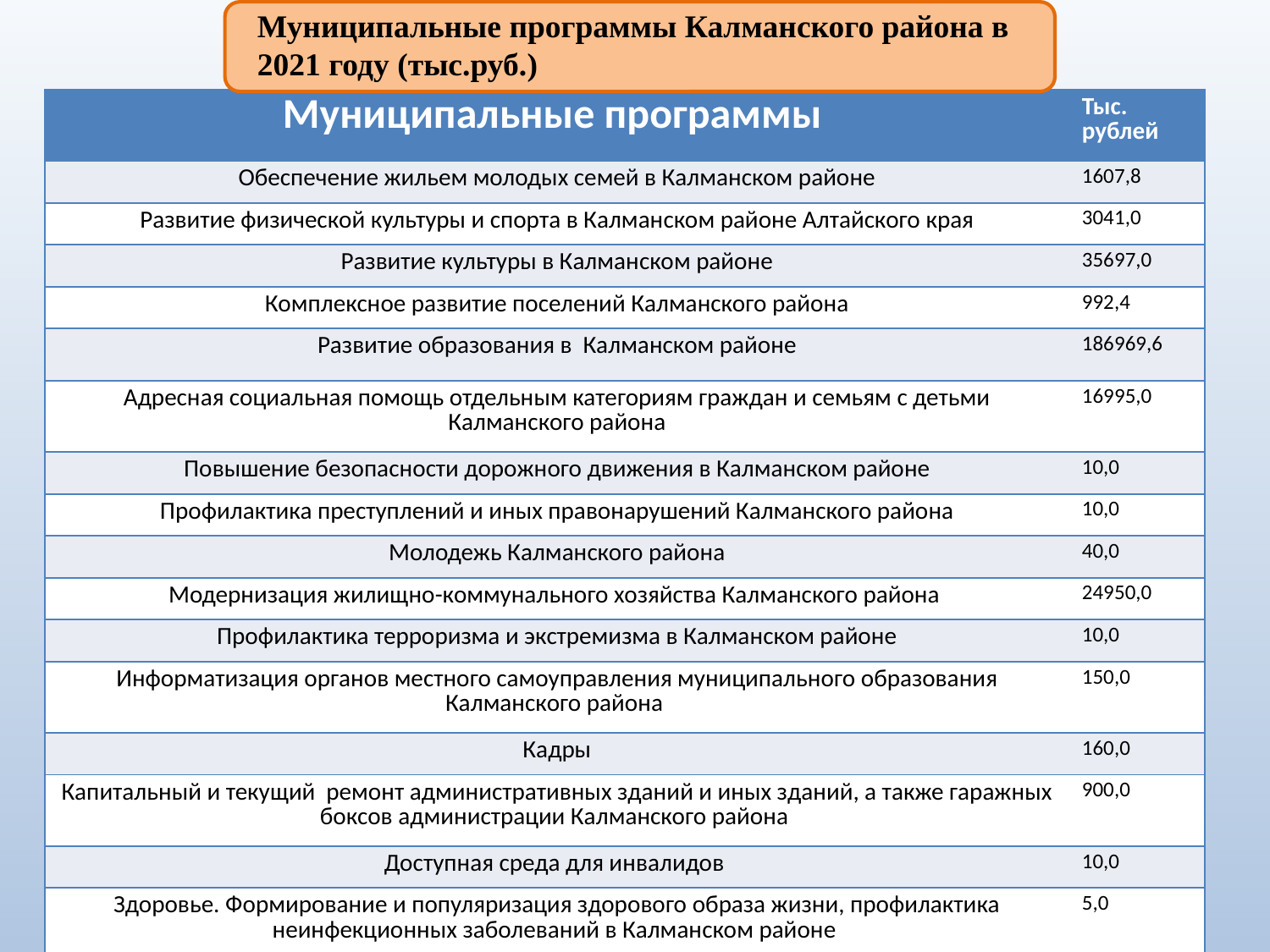

Муниципальные программы Калманского района в 2021 году (тыс.руб.)

| Муниципальные программы | Тыс. рублей |
| --- | --- |
| Обеспечение жильем молодых семей в Калманском районе | 1607,8 |
| Развитие физической культуры и спорта в Калманском районе Алтайского края | 3041,0 |
| Развитие культуры в Калманском районе | 35697,0 |
| Комплексное развитие поселений Калманского района | 992,4 |
| Развитие образования в Калманском районе | 186969,6 |
| Адресная социальная помощь отдельным категориям граждан и семьям с детьми Калманского района | 16995,0 |
| Повышение безопасности дорожного движения в Калманском районе | 10,0 |
| Профилактика преступлений и иных правонарушений Калманского района | 10,0 |
| Молодежь Калманского района | 40,0 |
| Модернизация жилищно-коммунального хозяйства Калманского района | 24950,0 |
| Профилактика терроризма и экстремизма в Калманском районе | 10,0 |
| Информатизация органов местного самоуправления муниципального образования Калманского района | 150,0 |
| Кадры | 160,0 |
| Капитальный и текущий ремонт административных зданий и иных зданий, а также гаражных боксов администрации Калманского района | 900,0 |
| Доступная среда для инвалидов | 10,0 |
| Здоровье. Формирование и популяризация здорового образа жизни, профилактика неинфекционных заболеваний в Калманском районе | 5,0 |